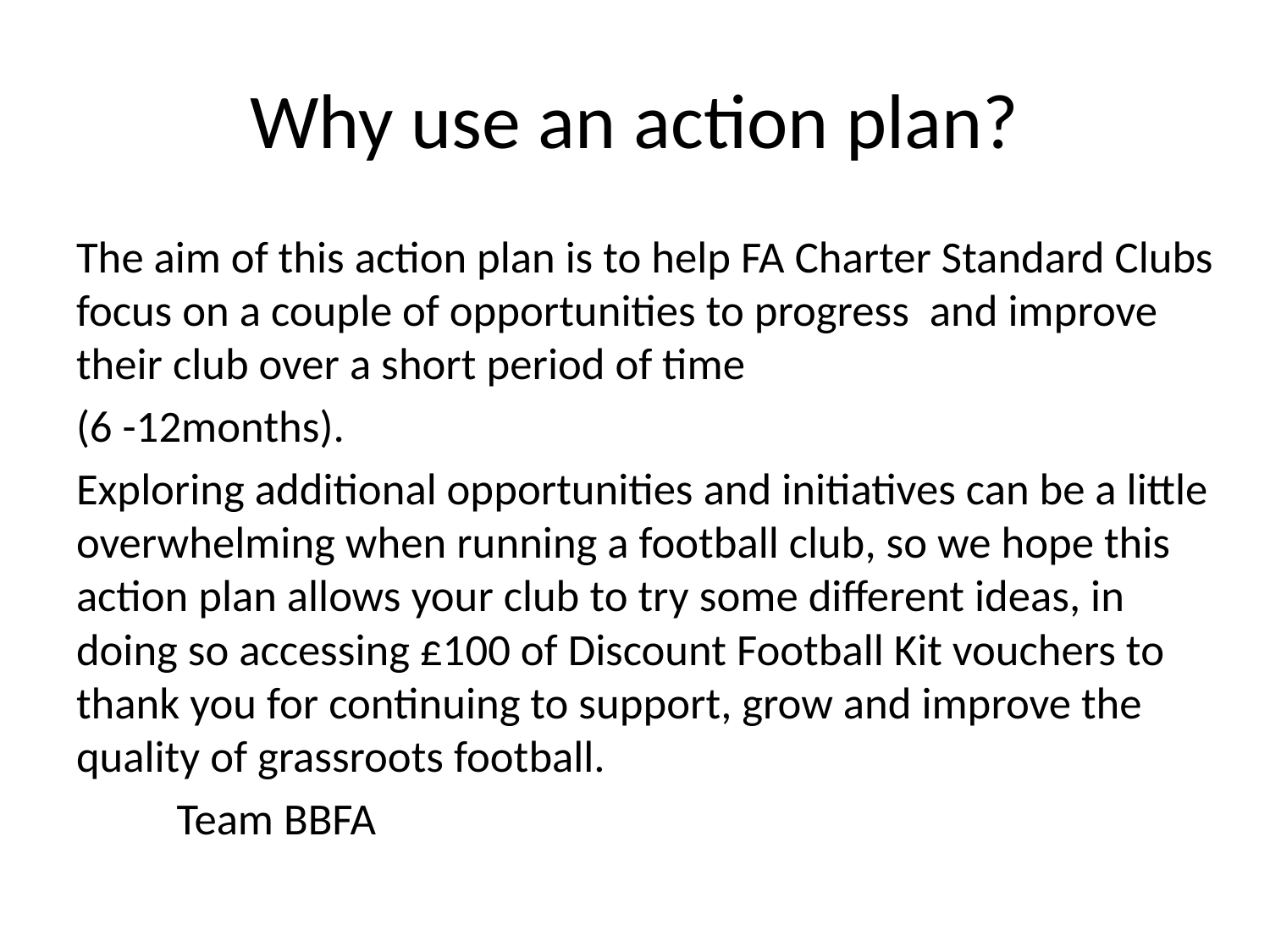

# Why use an action plan?
The aim of this action plan is to help FA Charter Standard Clubs focus on a couple of opportunities to progress  and improve their club over a short period of time
(6 -12months).
Exploring additional opportunities and initiatives can be a little overwhelming when running a football club, so we hope this action plan allows your club to try some different ideas, in doing so accessing £100 of Discount Football Kit vouchers to thank you for continuing to support, grow and improve the quality of grassroots football.
							Team BBFA